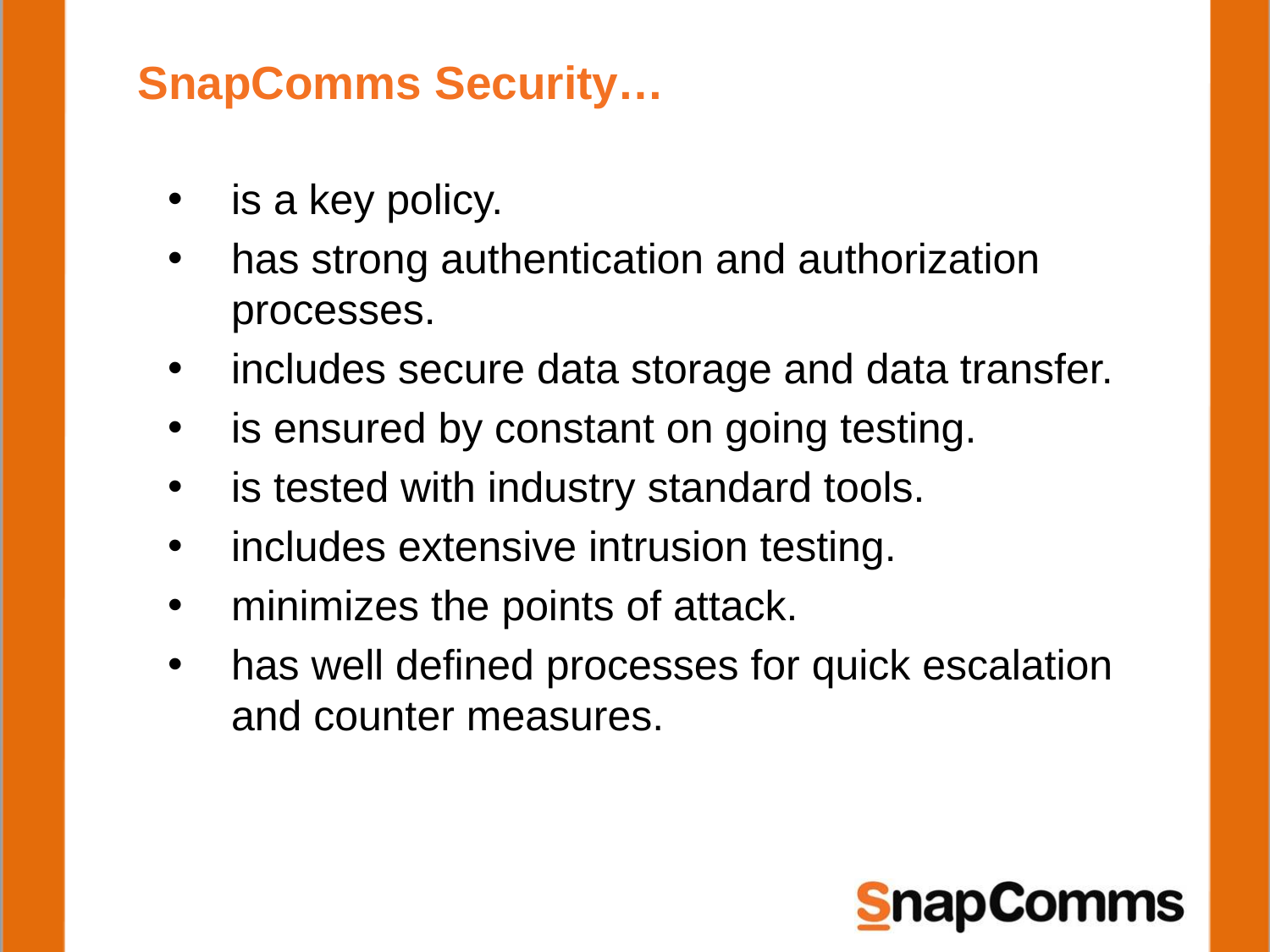

# SnapComms Security…
is a key policy.
has strong authentication and authorization processes.
includes secure data storage and data transfer.
is ensured by constant on going testing.
is tested with industry standard tools.
includes extensive intrusion testing.
minimizes the points of attack.
has well defined processes for quick escalation and counter measures.